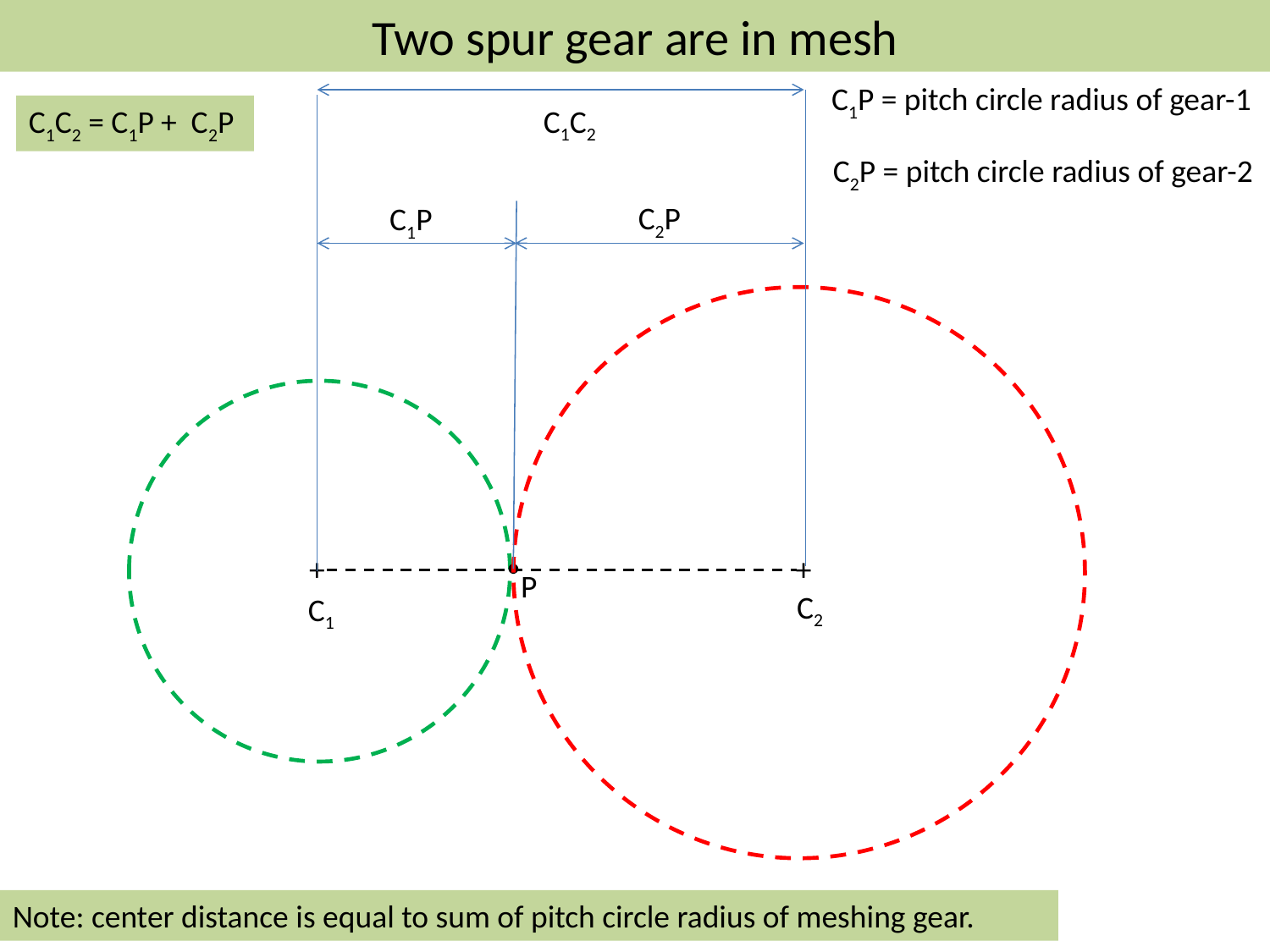

Two spur gear are in mesh
C1P = pitch circle radius of gear-1
C1C2
C1C2 = C1P +  C2P
C2P = pitch circle radius of gear-2
C2P
C1P

+
+
P

C2
C1
Note: center distance is equal to sum of pitch circle radius of meshing gear.